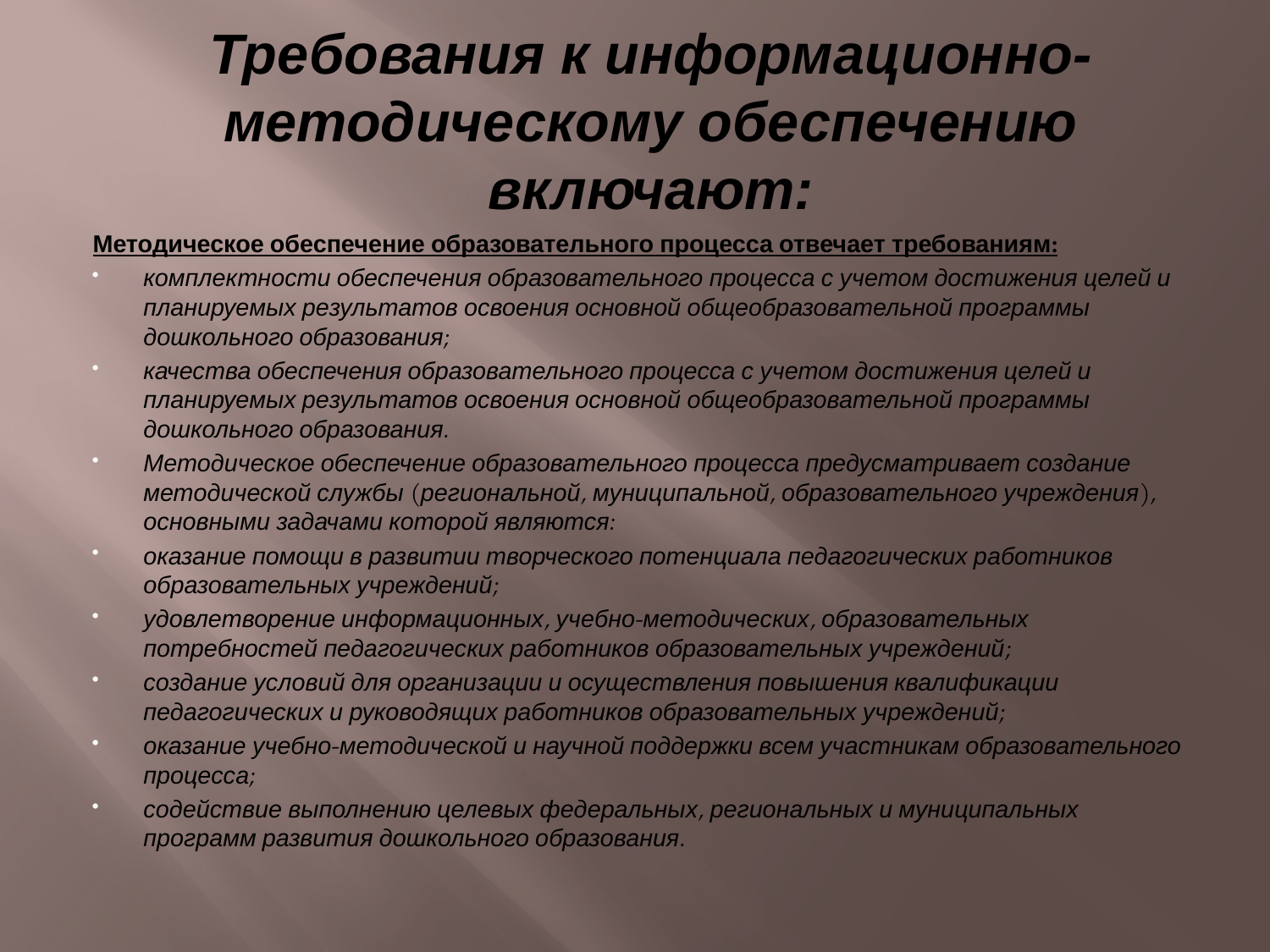

# Требования к информационно-методическому обеспечению включают:
Методическое обеспечение образовательного процесса отвечает требованиям:
комплектности обеспечения образовательного процесса с учетом достижения целей и планируемых результатов освоения основной общеобразовательной программы дошкольного образования;
качества обеспечения образовательного процесса с учетом достижения целей и планируемых результатов освоения основной общеобразовательной программы дошкольного образования.
Методическое обеспечение образовательного процесса предусматривает создание методической службы (региональной, муниципальной, образовательного учреждения), основными задачами которой являются:
оказание помощи в развитии творческого потенциала педагогических работников образовательных учреждений;
удовлетворение информационных, учебно-методических, образовательных потребностей педагогических работников образовательных учреждений;
создание условий для организации и осуществления повышения квалификации педагогических и руководящих работников образовательных учреждений;
оказание учебно-методической и научной поддержки всем участникам образовательного процесса;
содействие выполнению целевых федеральных, региональных и муниципальных программ развития дошкольного образования.